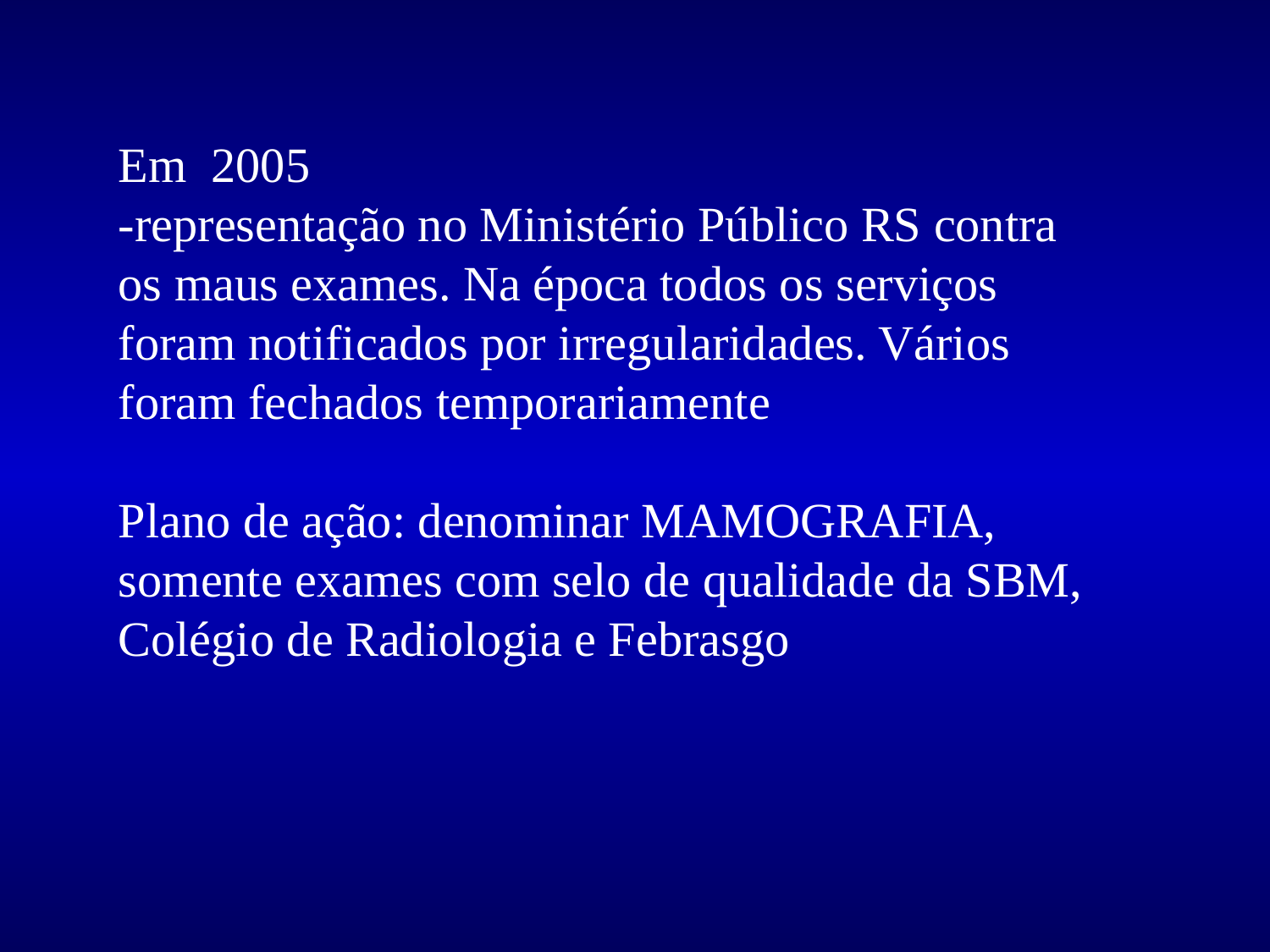

Em  2005
-representação no Ministério Público RS contra os maus exames. Na época todos os serviços foram notificados por irregularidades. Vários foram fechados temporariamente

Plano de ação: denominar MAMOGRAFIA, somente exames com selo de qualidade da SBM, Colégio de Radiologia e Febrasgo